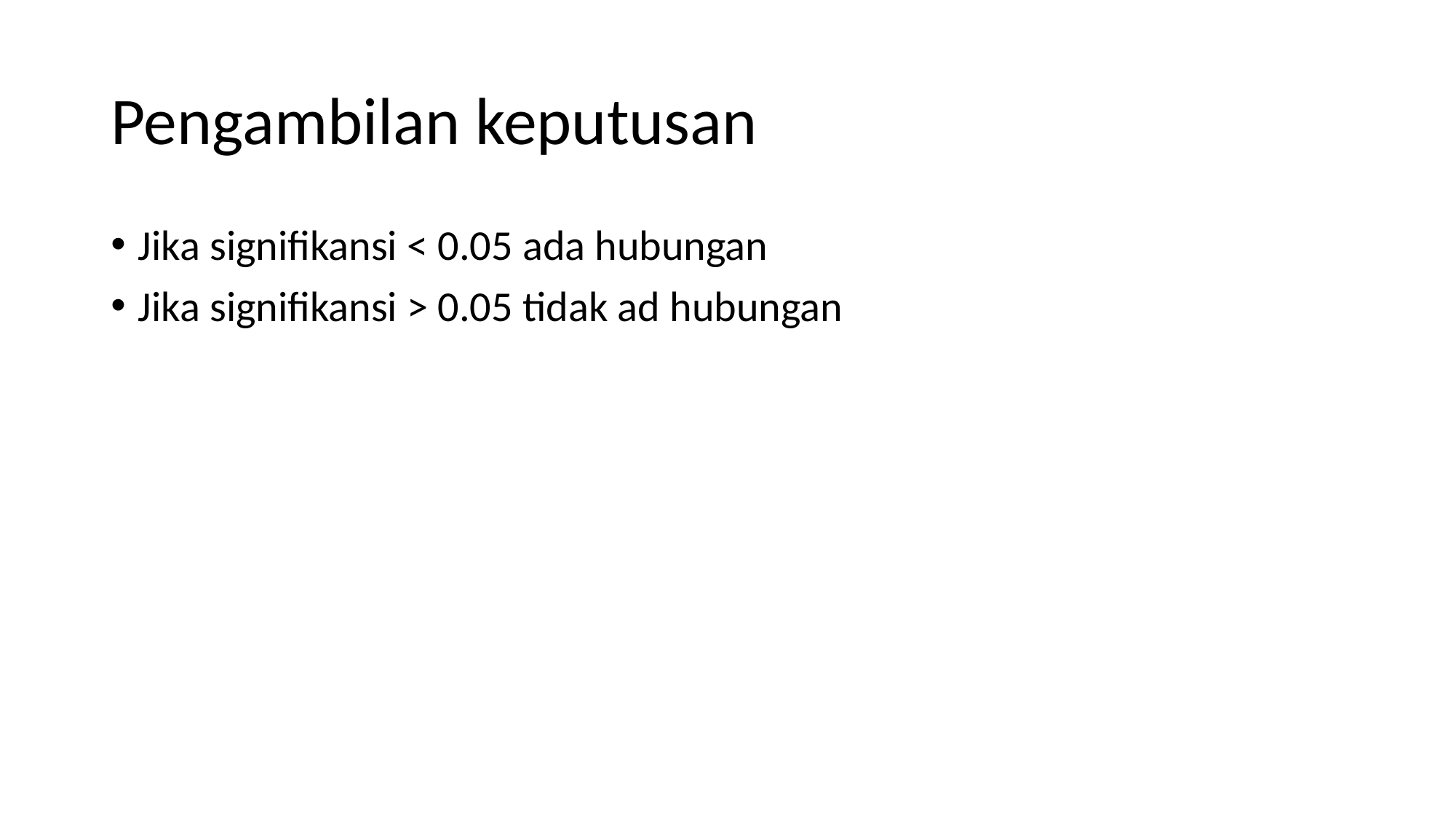

# Pengambilan keputusan
Jika signifikansi < 0.05 ada hubungan
Jika signifikansi > 0.05 tidak ad hubungan